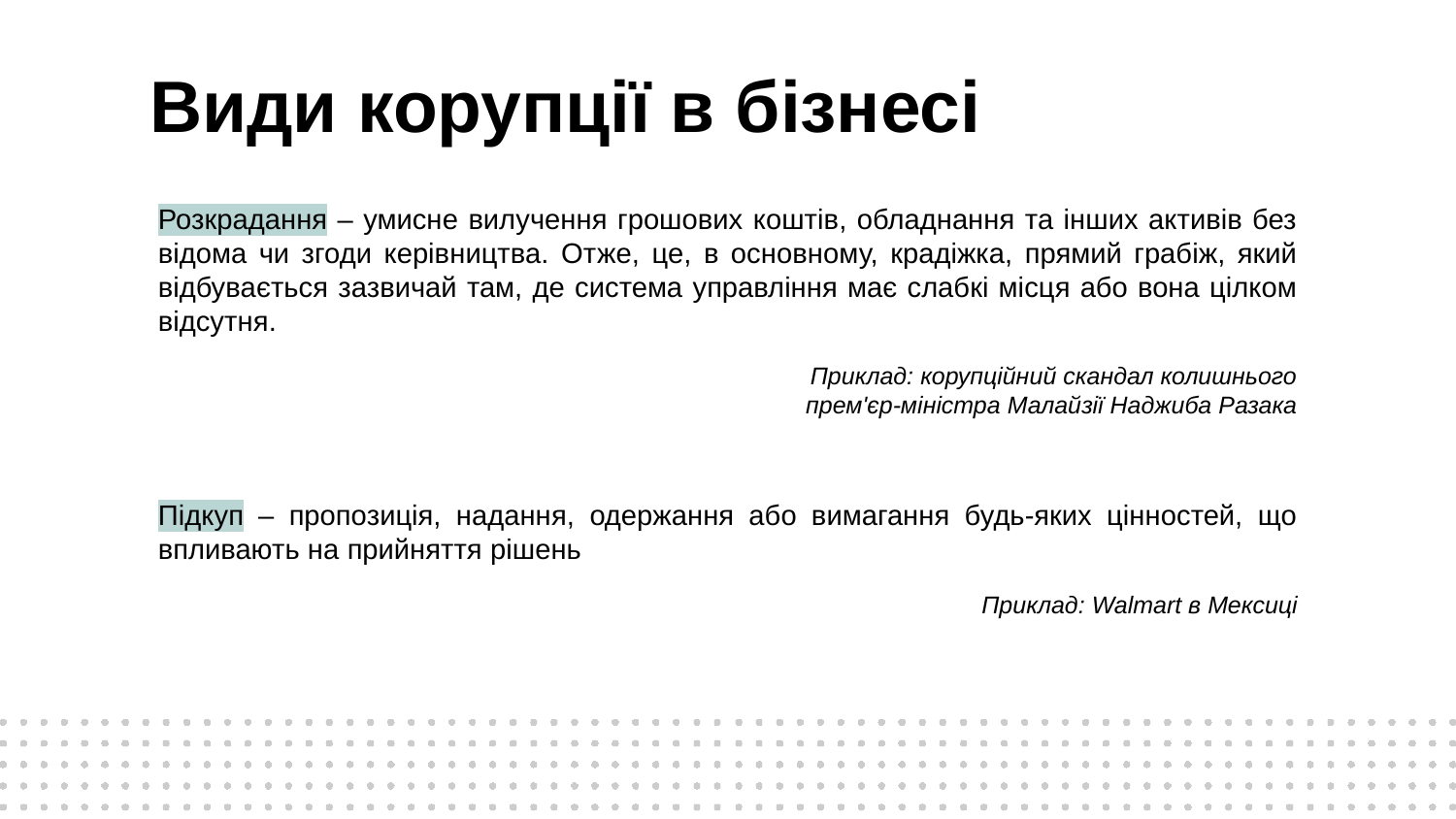

# Види корупції в бізнесі
Розкрадання – умисне вилучення грошових коштів, обладнання та інших активів без відома чи згоди керівництва. Отже, це, в основному, крадіжка, прямий грабіж, який відбувається зазвичай там, де система управління має слабкі місця або вона цілком відсутня.
Приклад: корупційний скандал колишнього
прем'єр-міністра Малайзії Наджиба Разака

Підкуп – пропозиція, надання, одержання або вимагання будь-яких цінностей, що впливають на прийняття рішень
Приклад: Walmart в Мексиці